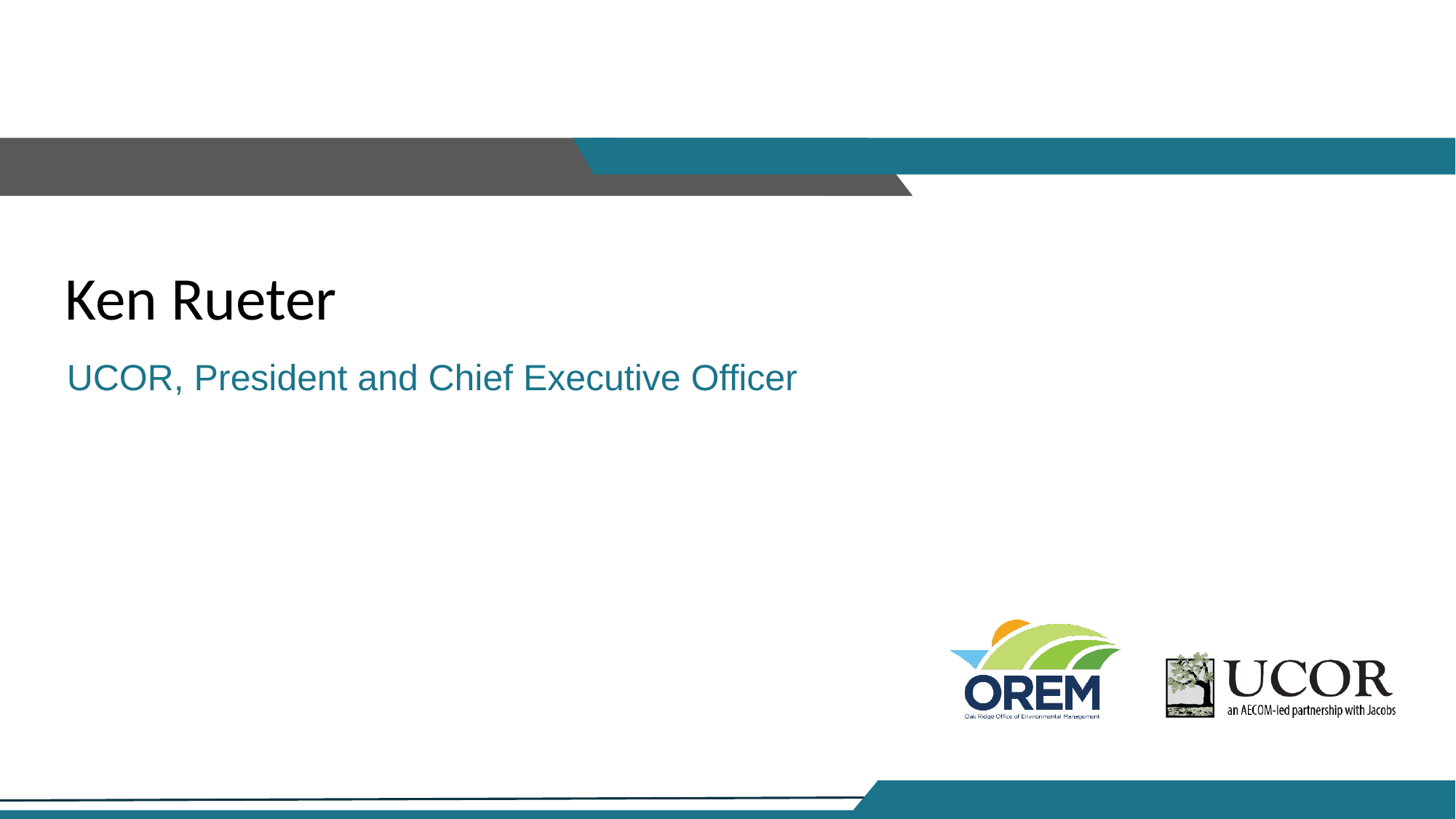

# Ken Rueter
UCOR, President and Chief Executive Officer